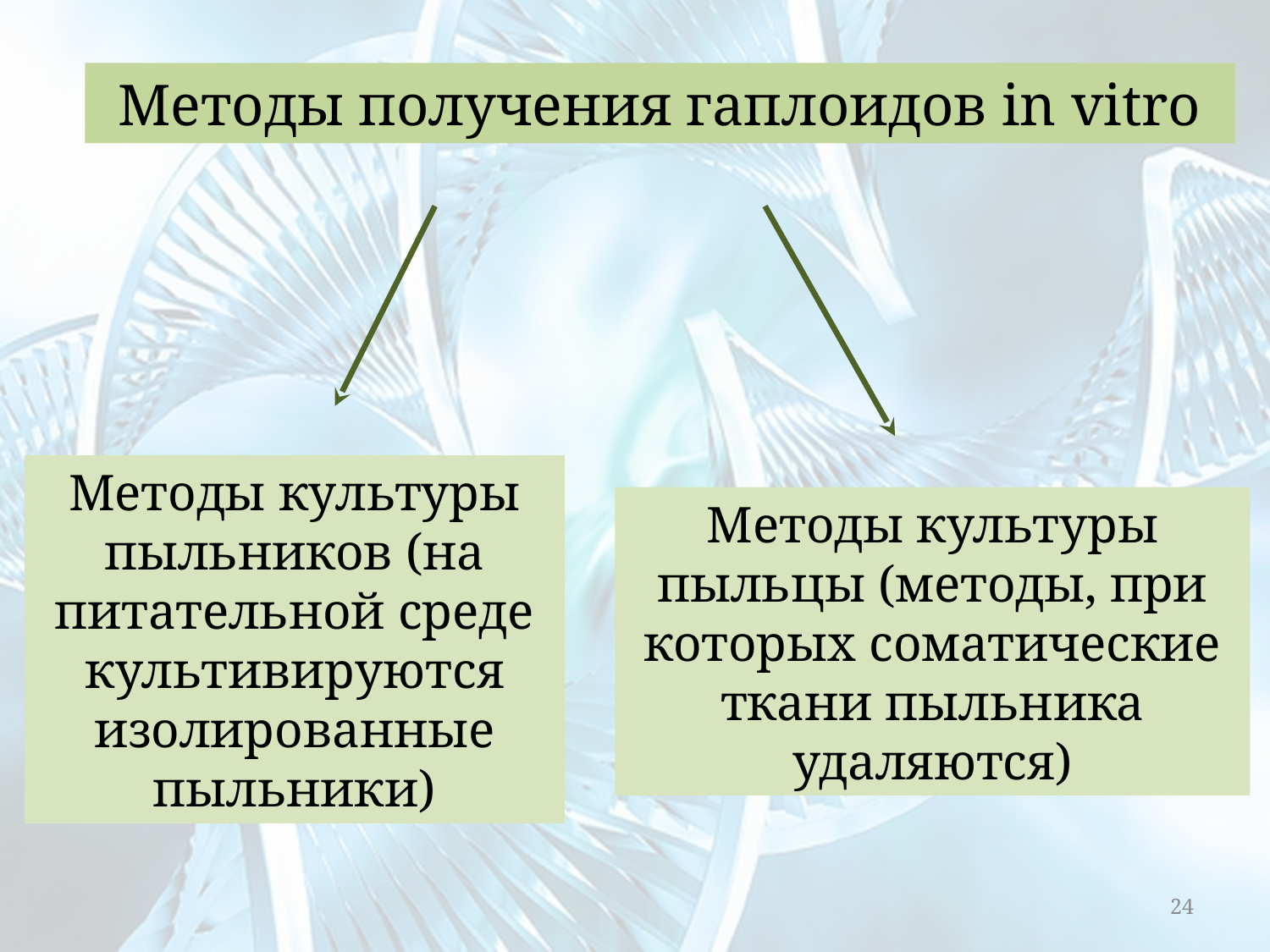

Методы получения гаплоидов in vitro
Методы культуры пыльников (на питательной среде культивируются изолированные пыльники)
Методы культуры пыльцы (методы, при которых соматические ткани пыльника удаляются)
24